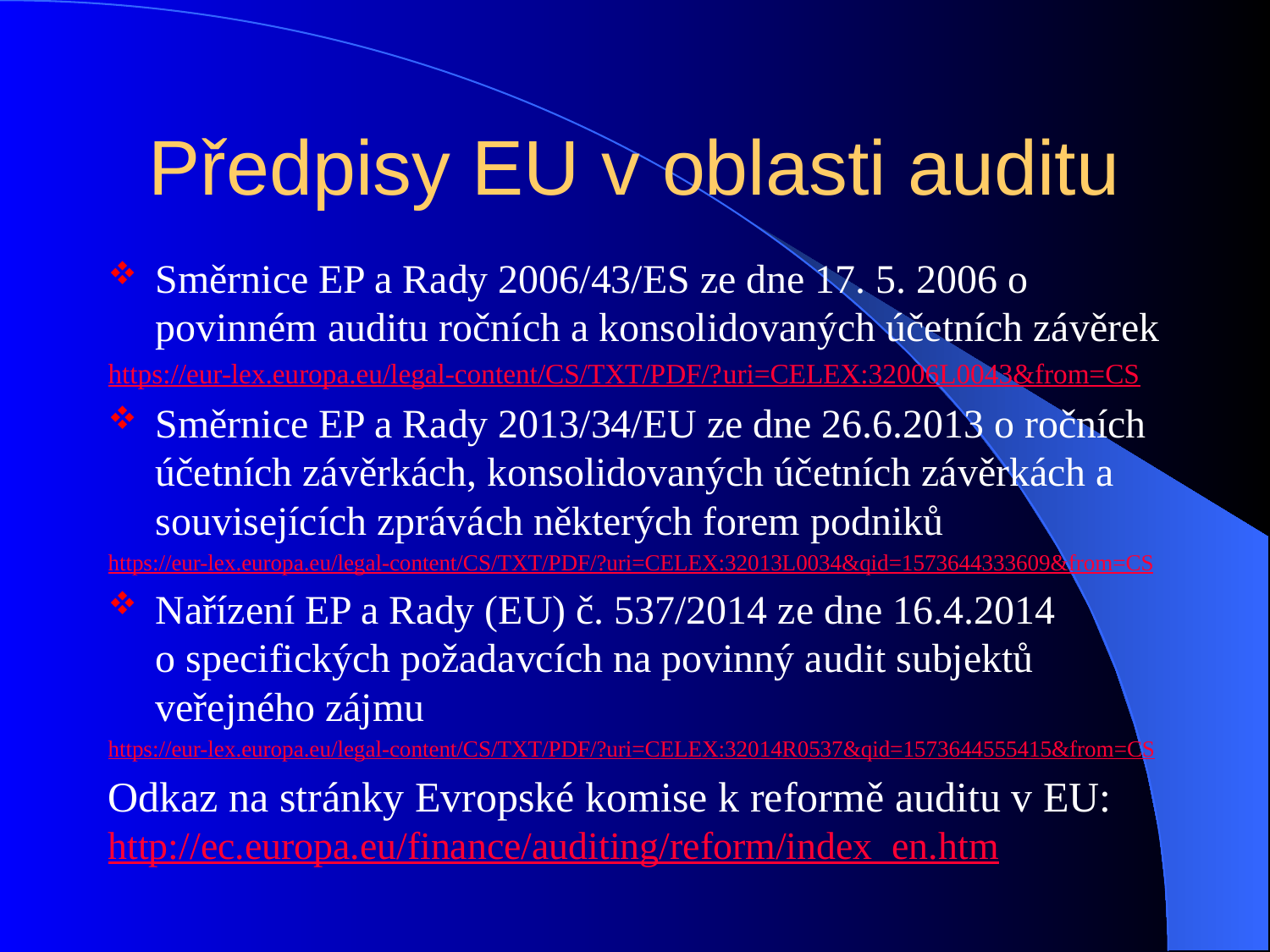

# Předpisy EU v oblasti auditu
Směrnice EP a Rady 2006/43/ES ze dne 17. 5. 2006 o povinném auditu ročních a konsolidovaných účetních závěrek
https://eur-lex.europa.eu/legal-content/CS/TXT/PDF/?uri=CELEX:32006L0043&from=CS
Směrnice EP a Rady 2013/34/EU ze dne 26.6.2013 o ročních účetních závěrkách, konsolidovaných účetních závěrkách a souvisejících zprávách některých forem podniků
https://eur-lex.europa.eu/legal-content/CS/TXT/PDF/?uri=CELEX:32013L0034&qid=1573644333609&from=CS
Nařízení EP a Rady (EU) č. 537/2014 ze dne 16.4.2014 o specifických požadavcích na povinný audit subjektů veřejného zájmu
https://eur-lex.europa.eu/legal-content/CS/TXT/PDF/?uri=CELEX:32014R0537&qid=1573644555415&from=CS
Odkaz na stránky Evropské komise k reformě auditu v EU: http://ec.europa.eu/finance/auditing/reform/index_en.htm